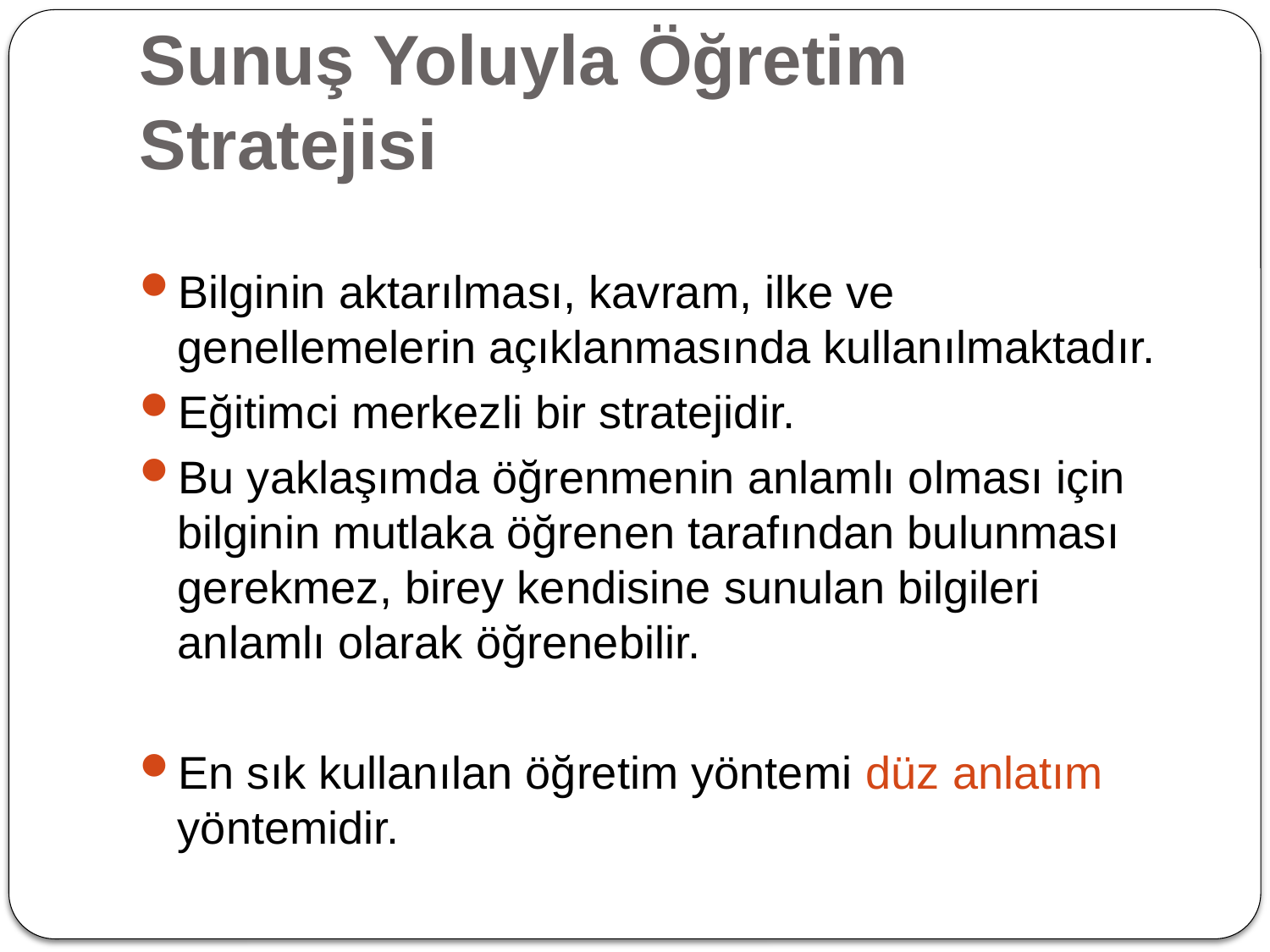

# Sunuş Yoluyla Öğretim Stratejisi
Bilginin aktarılması, kavram, ilke ve genellemelerin açıklanmasında kullanılmaktadır.
Eğitimci merkezli bir stratejidir.
Bu yaklaşımda öğrenmenin anlamlı olması için bilginin mutlaka öğrenen tarafından bulunması gerekmez, birey kendisine sunulan bilgileri anlamlı olarak öğrenebilir.

En sık kullanılan öğretim yöntemi düz anlatım yöntemidir.